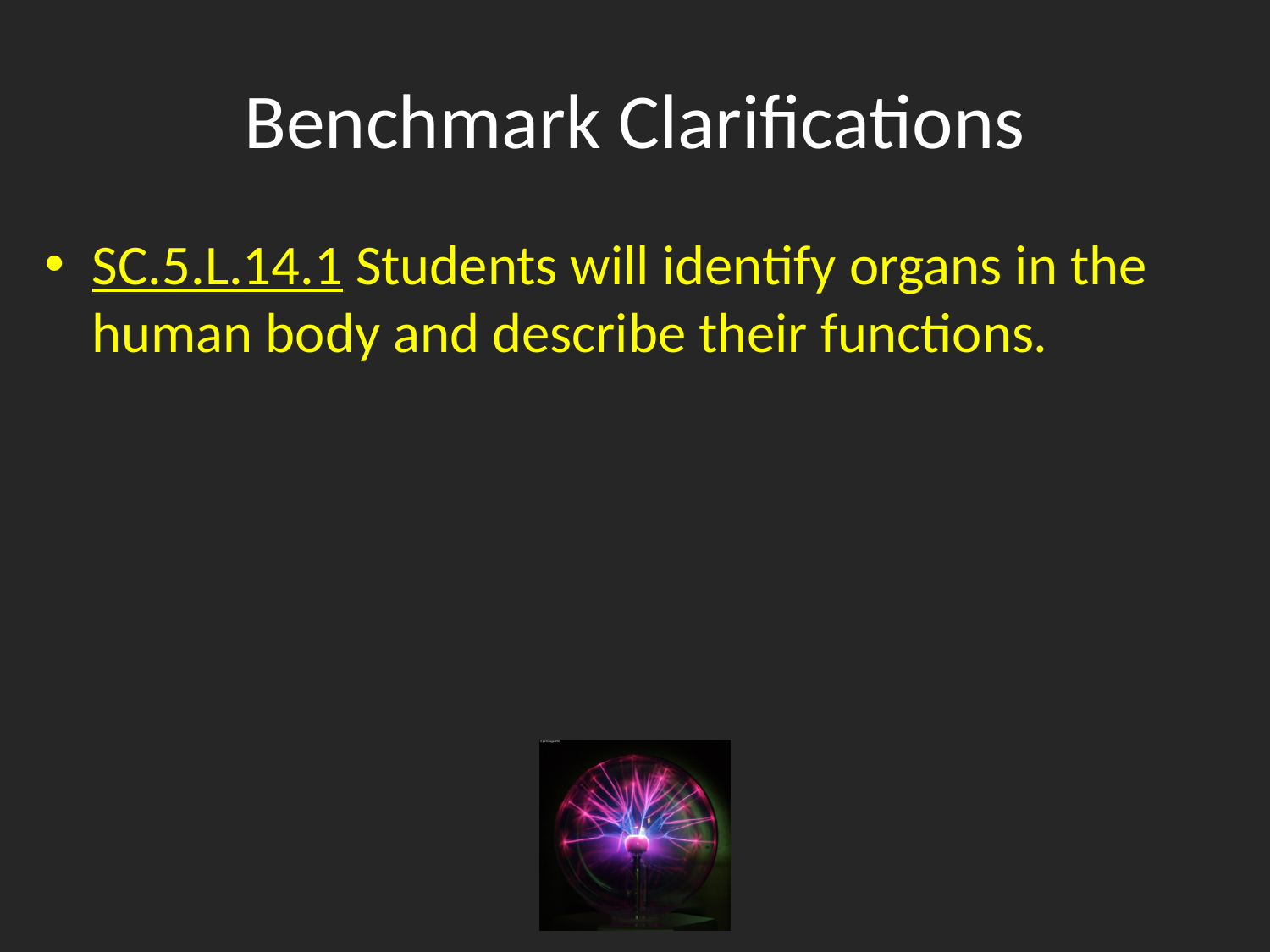

# Benchmark Clarifications
SC.5.L.14.1 Students will identify organs in the human body and describe their functions.